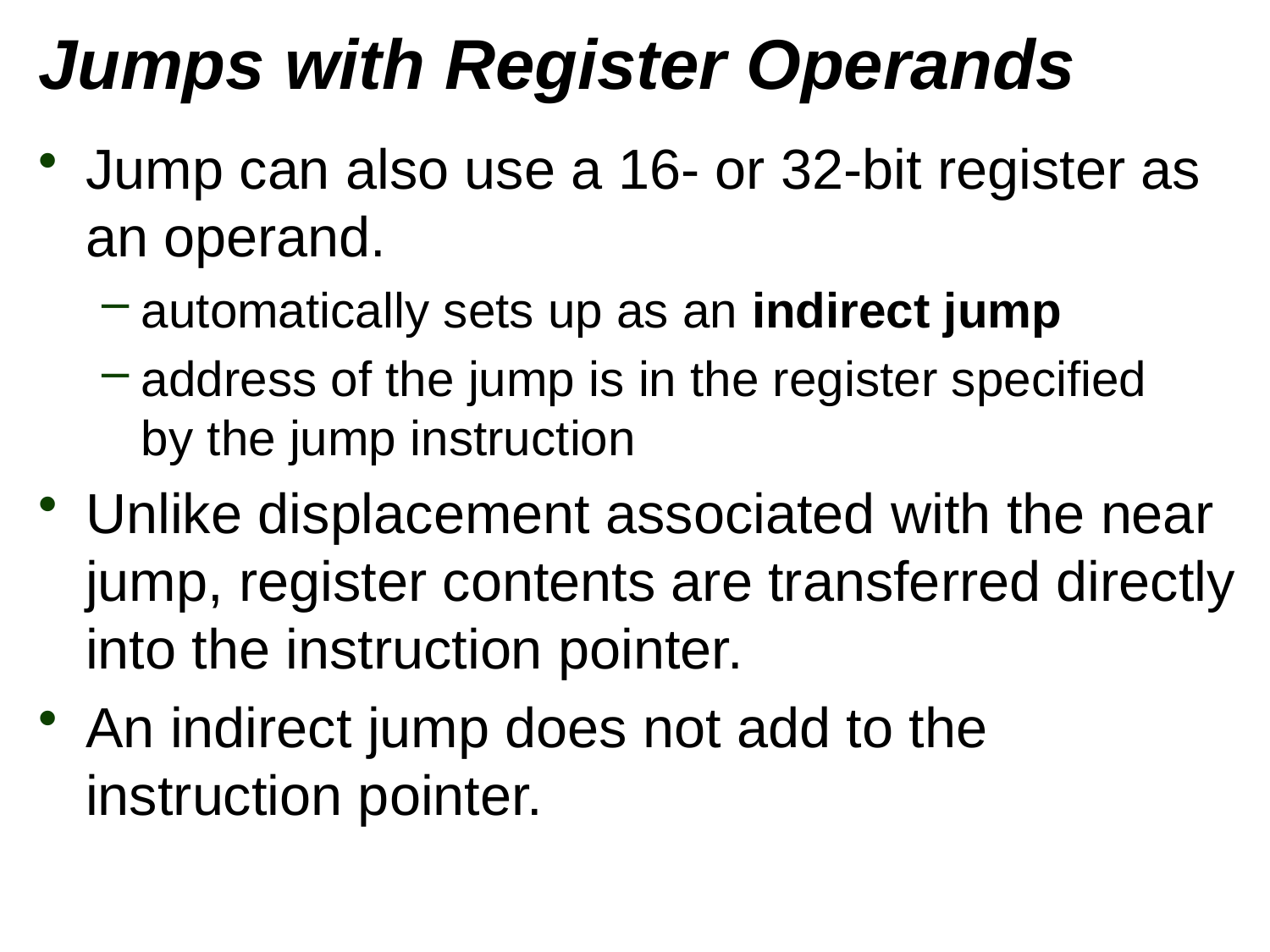

# Jumps with Register Operands
Jump can also use a 16- or 32-bit register as an operand.
automatically sets up as an indirect jump
address of the jump is in the register specified
by the jump instruction
Unlike displacement associated with the near jump, register contents are transferred directly into the instruction pointer.
An indirect jump does not add to the instruction pointer.